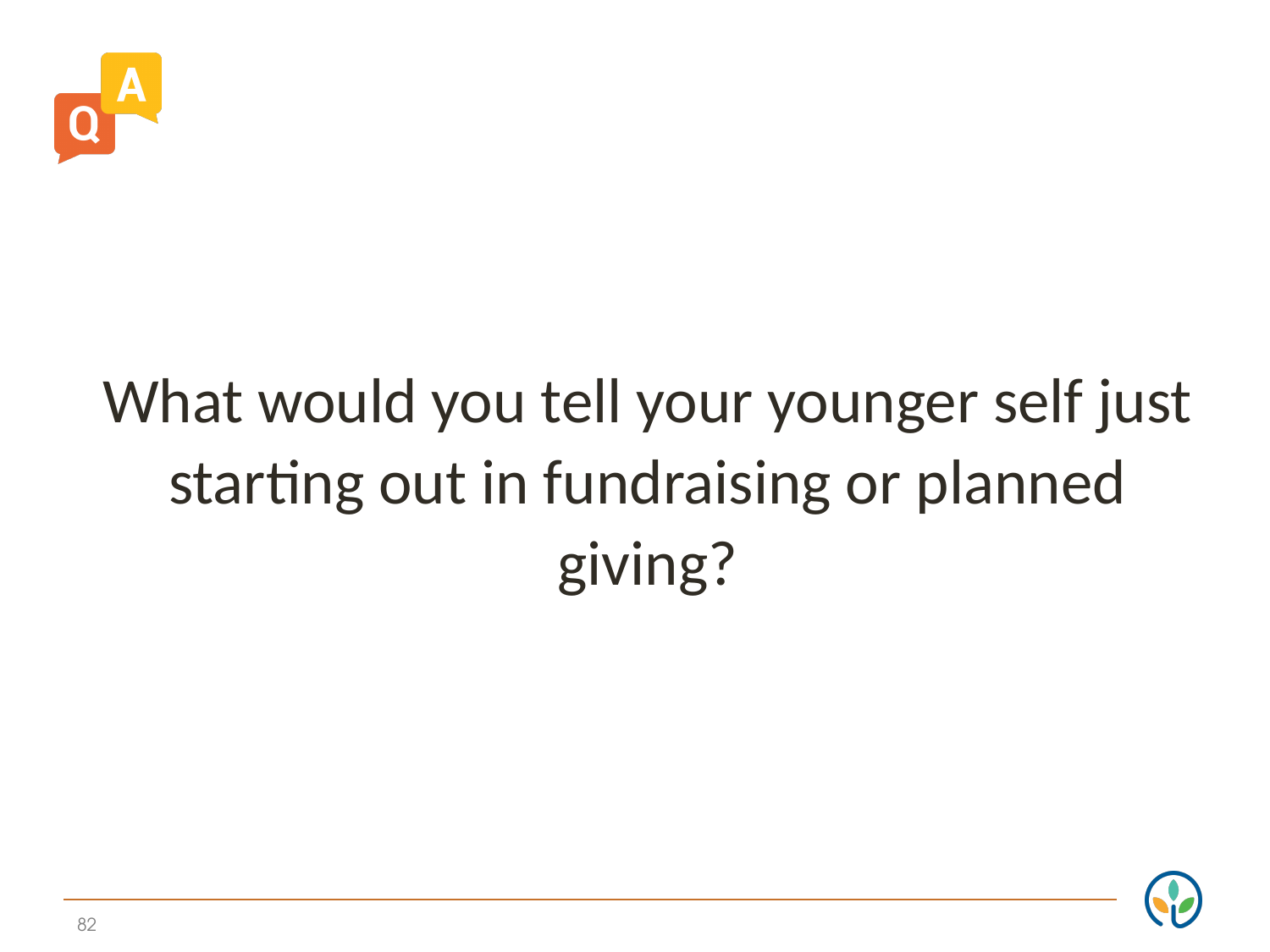

What would you tell your younger self just starting out in fundraising or planned giving?
82